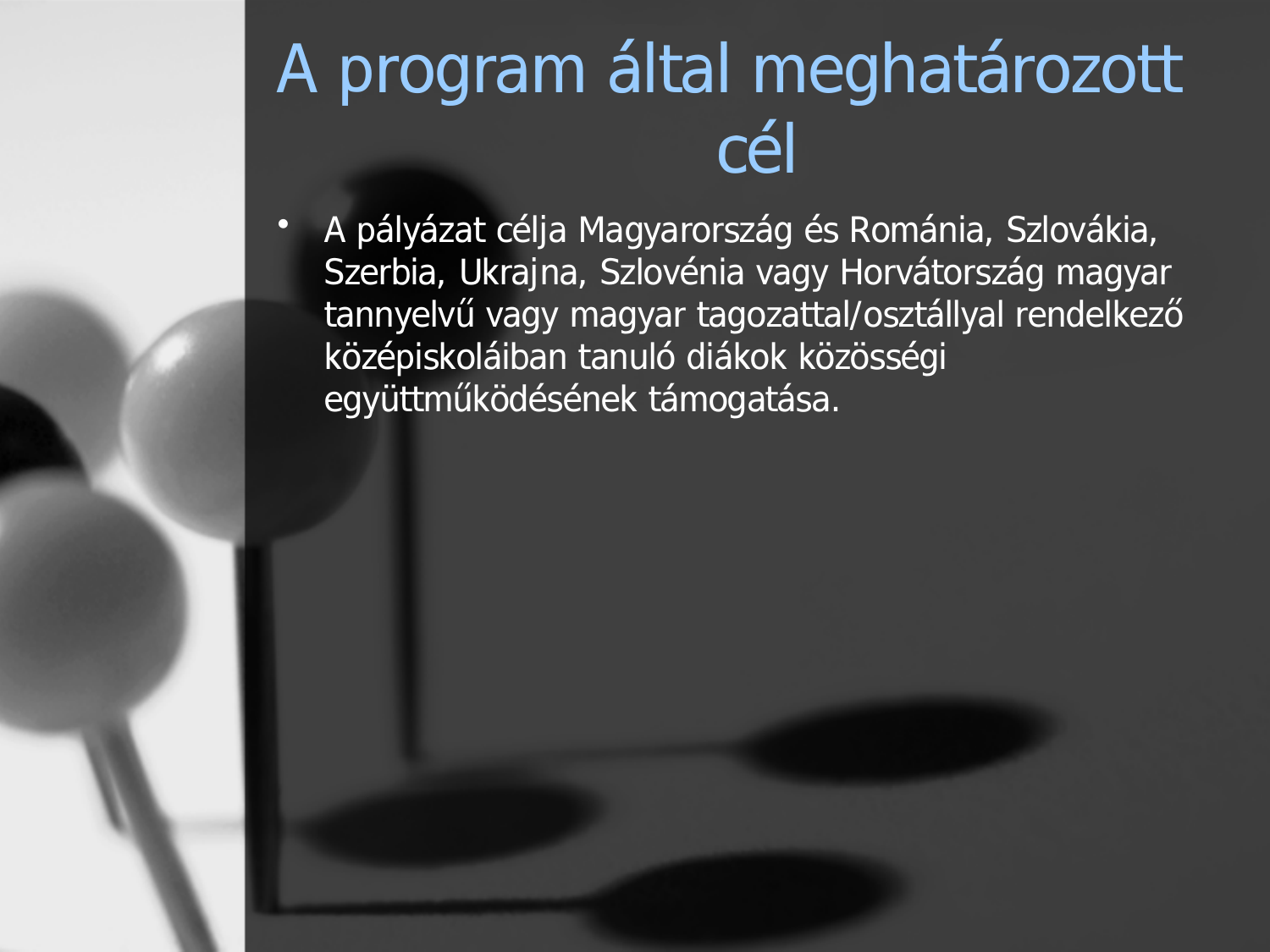

# A program által meghatározott                       cél
A pályázat célja Magyarország és Románia, Szlovákia, Szerbia, Ukrajna, Szlovénia vagy Horvátország magyar tannyelvű vagy magyar tagozattal/osztállyal rendelkező középiskoláiban tanuló diákok közösségi együttműködésének támogatása.